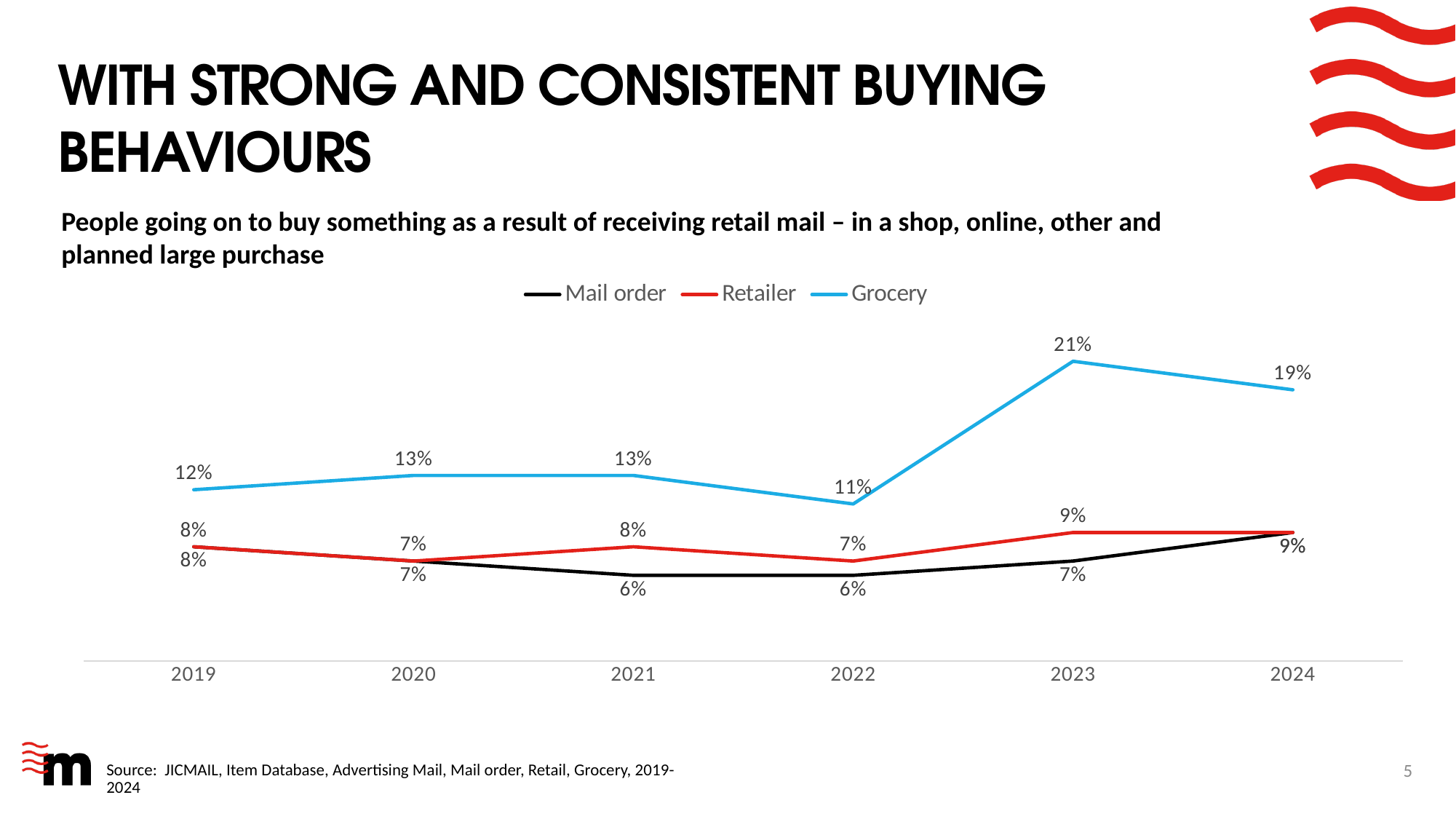

# With strong and consistent buying behaviours
People going on to buy something as a result of receiving retail mail – in a shop, online, other and planned large purchase

### Chart

| Category | Mail order | Retailer | Grocery |
|---|---|---|---|
| 2019 | 0.08 | 0.08 | 0.12 |
| 2020 | 0.07 | 0.07 | 0.13 |
| 2021 | 0.06 | 0.08 | 0.13 |
| 2022 | 0.06 | 0.07 | 0.11 |
| 2023 | 0.07 | 0.09 | 0.21 |
| 2024 | 0.09 | 0.09 | 0.19 |
5
Source:  JICMAIL, Item Database, Advertising Mail, Mail order, Retail, Grocery, 2019-2024